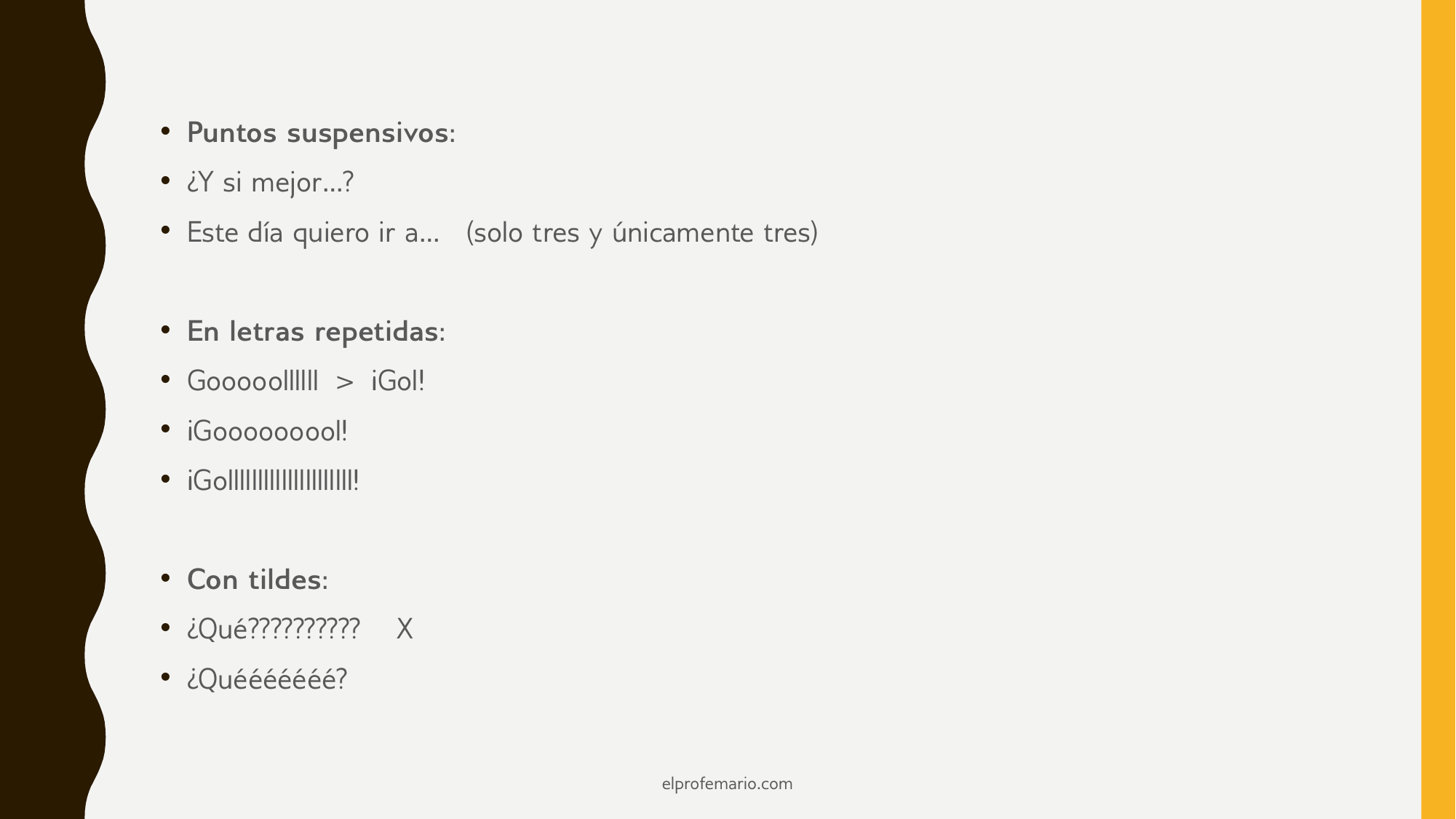

Puntos suspensivos:
¿Y si mejor…?
Este día quiero ir a…   (solo tres y únicamente tres)

En letras repetidas:
Gooooollllll  >  ¡Gol!
¡Gooooooool!
¡Golllllllllllllllllllll!

Con tildes:
¿Qué??????????    X
¿Quééééééé?

elprofemario.com